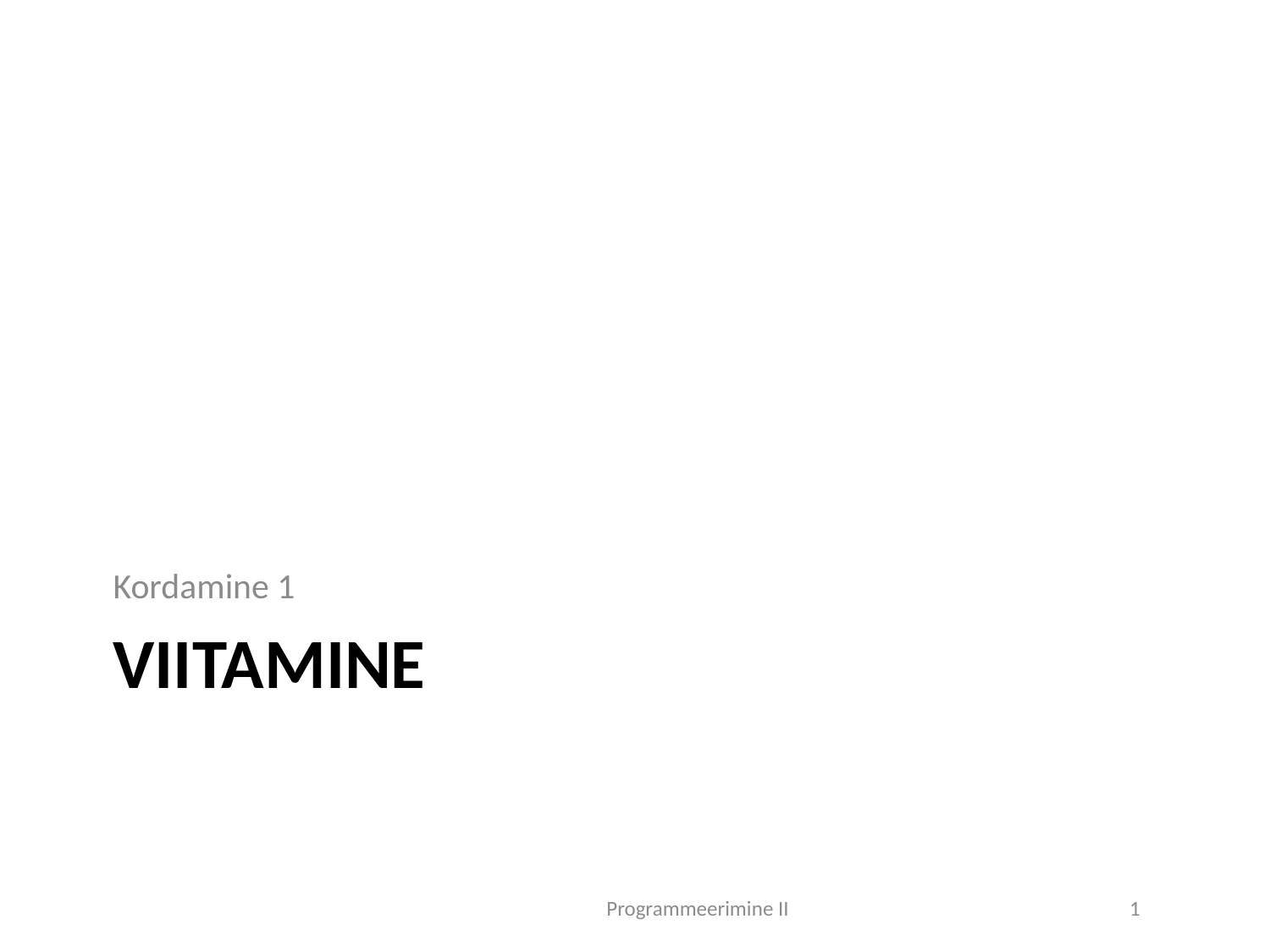

Kordamine 1
# Viitamine
Programmeerimine II
1